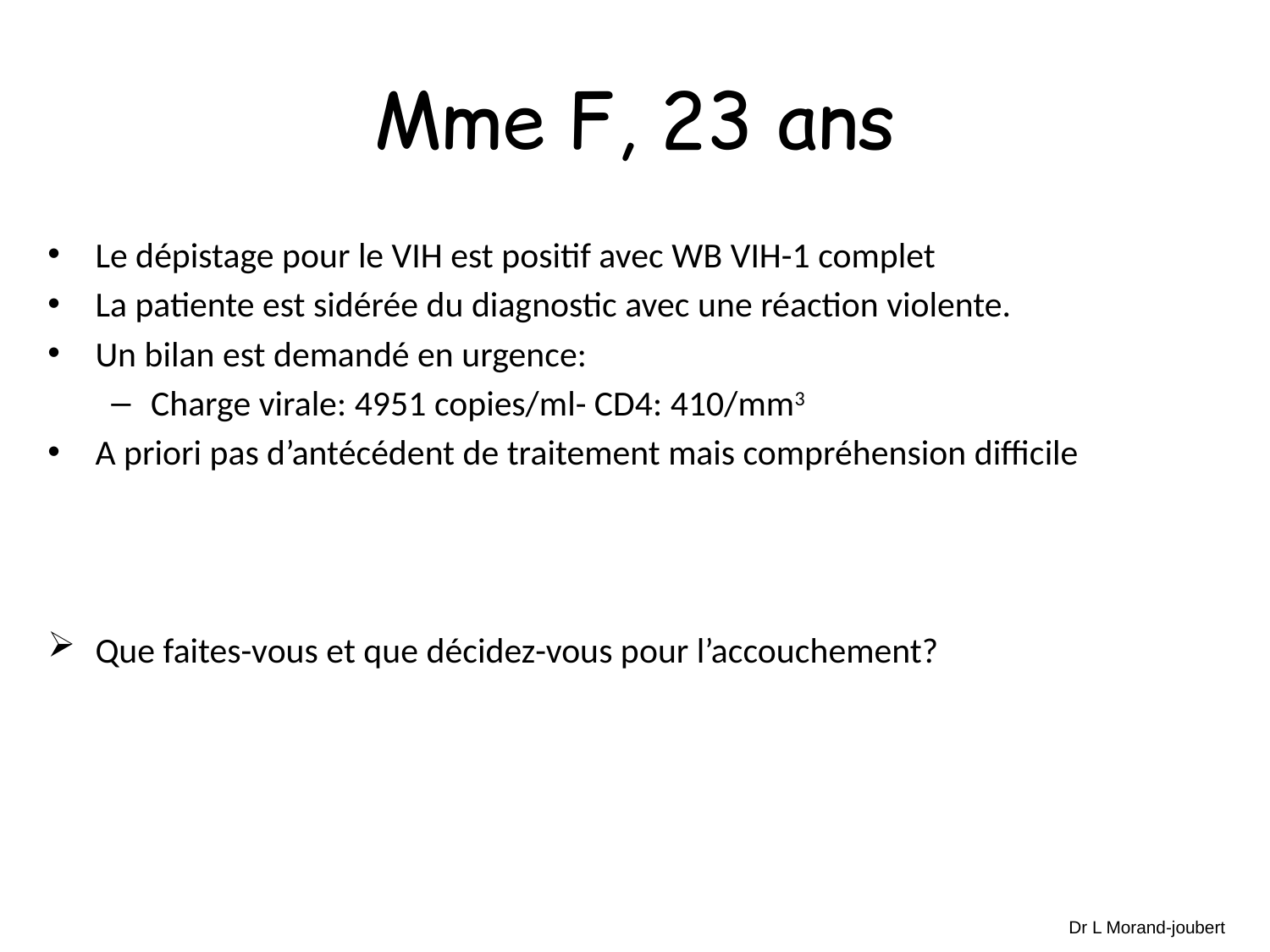

# Mme F, 23 ans
Le dépistage pour le VIH est positif avec WB VIH-1 complet
La patiente est sidérée du diagnostic avec une réaction violente.
Un bilan est demandé en urgence:
Charge virale: 4951 copies/ml- CD4: 410/mm3
A priori pas d’antécédent de traitement mais compréhension difficile

Que faites-vous et que décidez-vous pour l’accouchement?
Dr L Morand-joubert